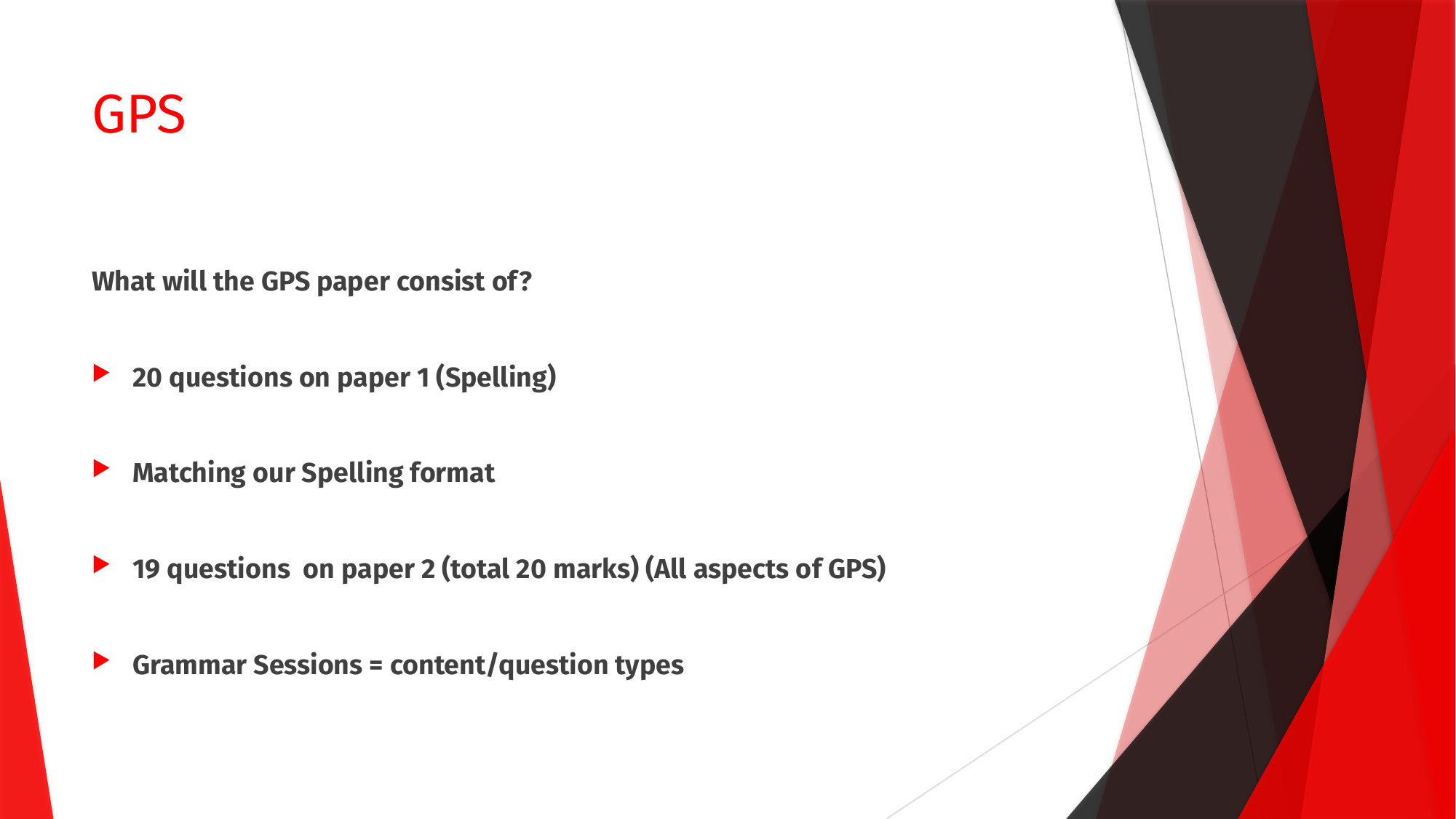

# GPS
What will the GPS paper consist of?

20 questions on paper 1 (Spelling)

Matching our Spelling format

19 questions  on paper 2 (total 20 marks) (All aspects of GPS)

Grammar Sessions = content/question types